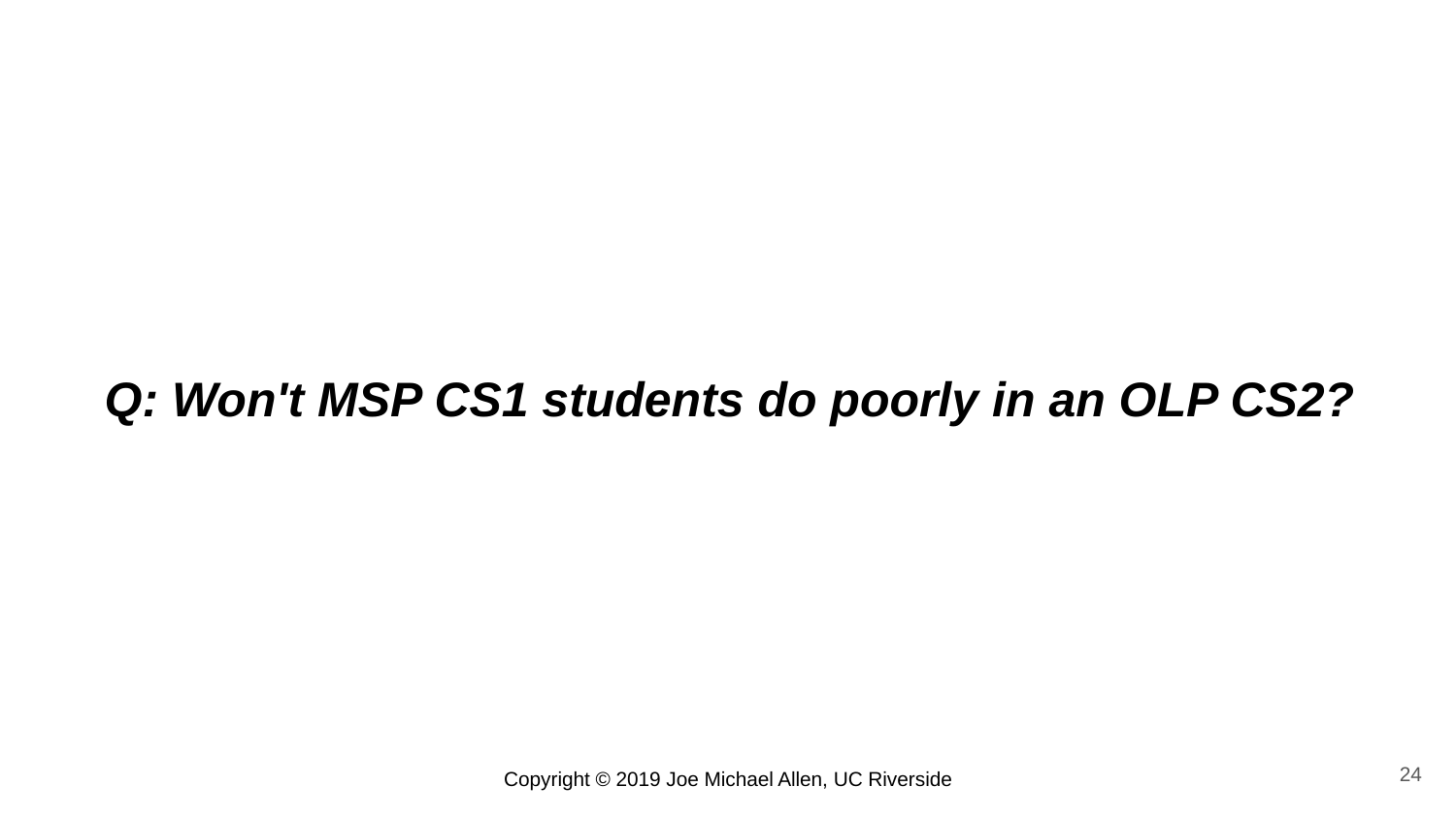

# Q: Won't MSP CS1 students do poorly in an OLP CS2?
24